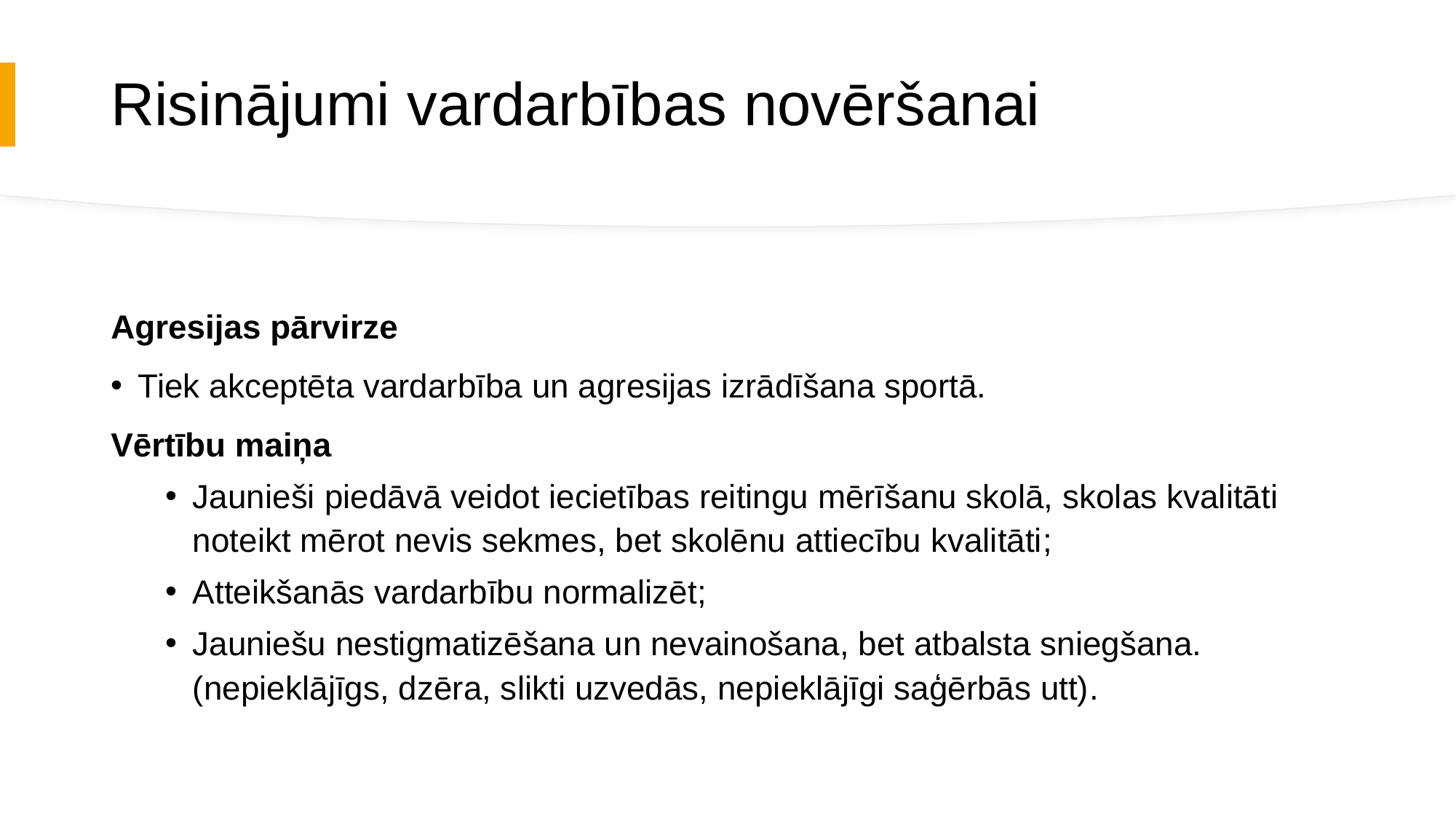

# Risinājumi vardarbības novēršanai

Agresijas pārvirze
Tiek akceptēta vardarbība un agresijas izrādīšana sportā.
Vērtību maiņa
Jaunieši piedāvā veidot iecietības reitingu mērīšanu skolā, skolas kvalitāti noteikt mērot nevis sekmes, bet skolēnu attiecību kvalitāti;
Atteikšanās vardarbību normalizēt;
Jauniešu nestigmatizēšana un nevainošana, bet atbalsta sniegšana. (nepieklājīgs, dzēra, slikti uzvedās, nepieklājīgi saģērbās utt).